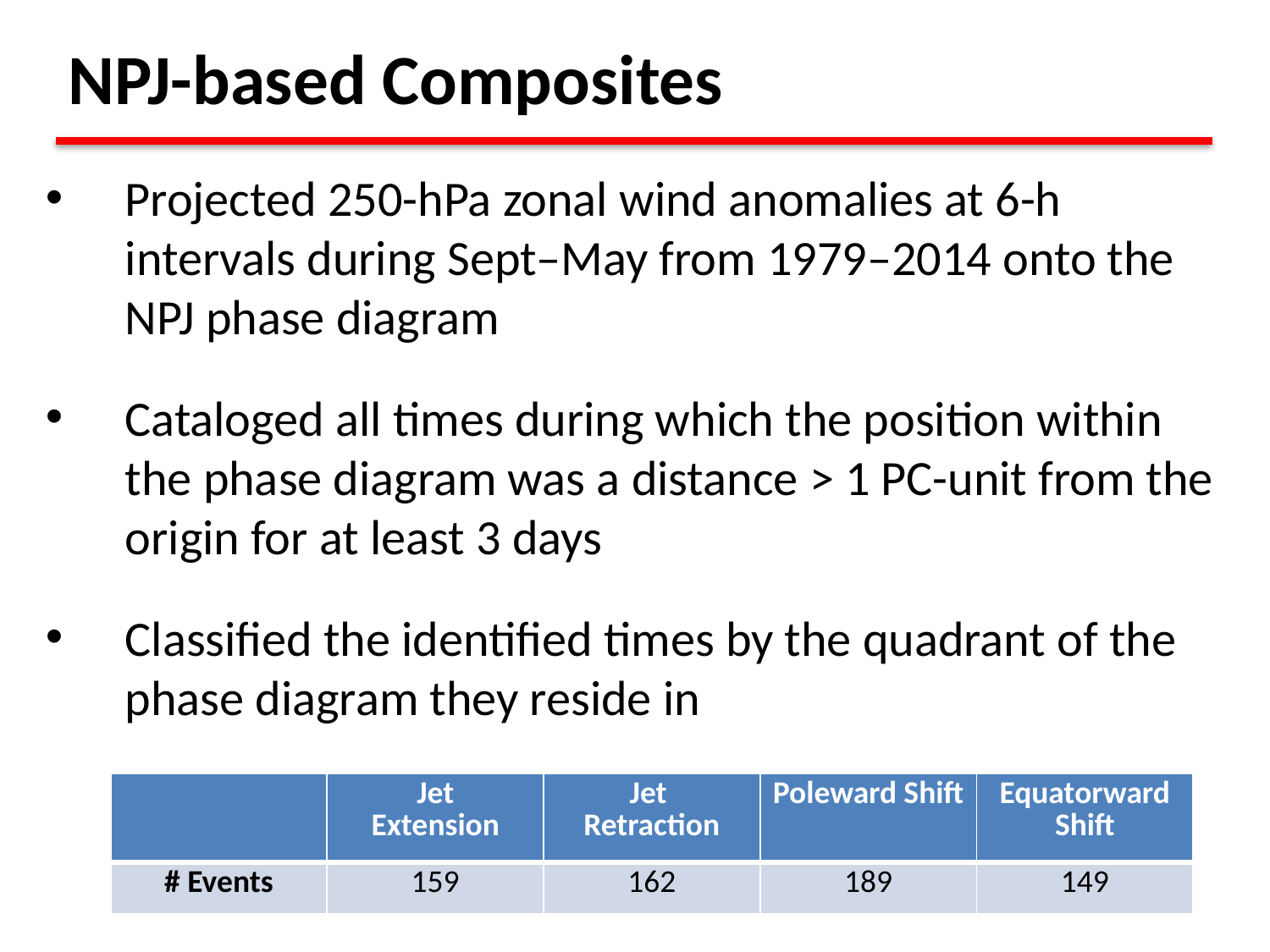

NPJ-based Composites
Projected 250-hPa zonal wind anomalies at 6-h intervals during Sept–May from 1979–2014 onto the NPJ phase diagram

Cataloged all times during which the position within the phase diagram was a distance > 1 PC-unit from the origin for at least 3 days

Classified the identified times by the quadrant of the phase diagram they reside in
|  | Jet Extension | Jet Retraction | Poleward Shift | Equatorward Shift |
| --- | --- | --- | --- | --- |
| # Events | 159 | 162 | 189 | 149 |